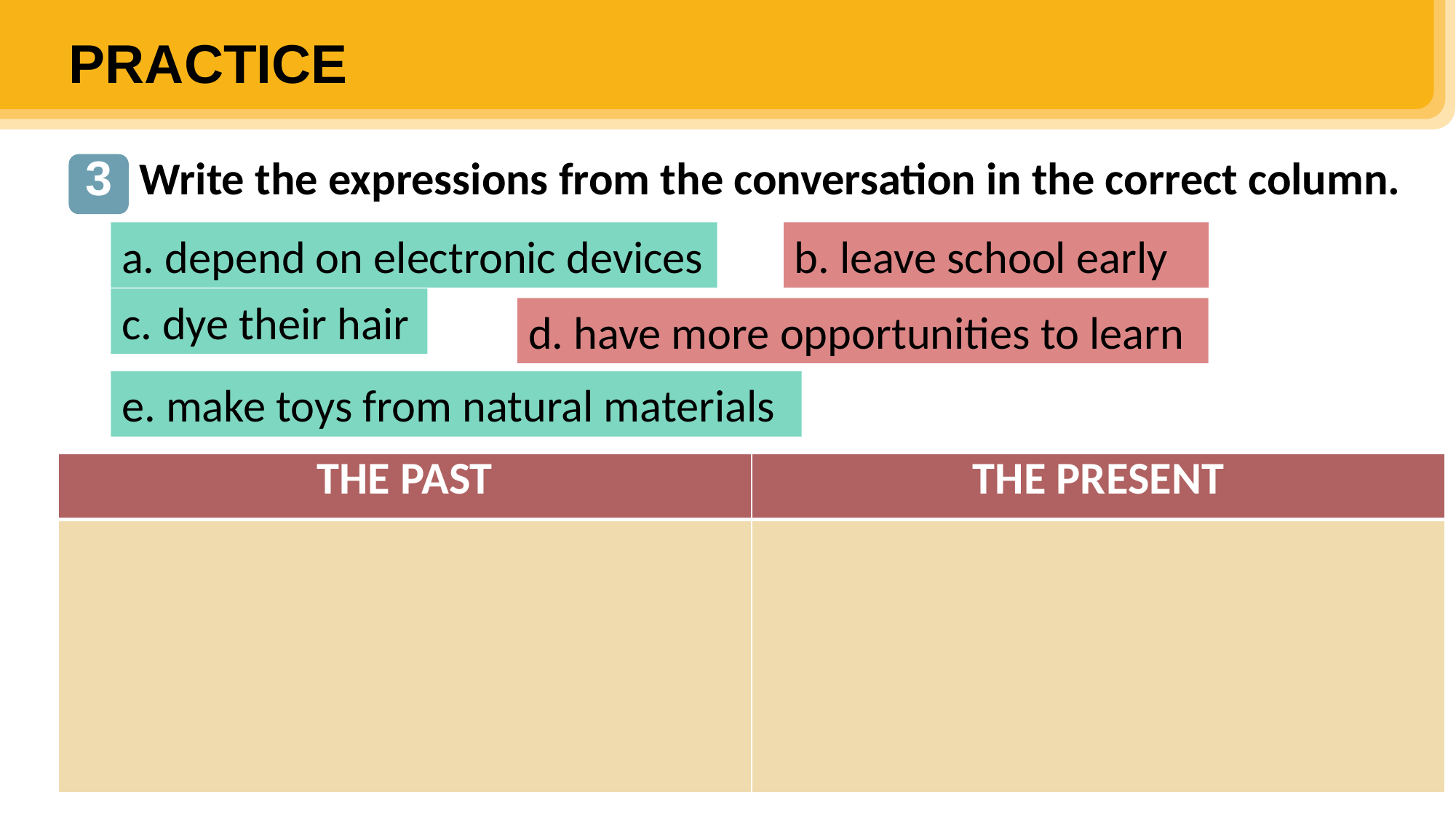

materials
freedom
dyed
generations
opportunity
PRACTICE
3
Write the expressions from the conversation in the correct column.

a. depend on electronic devices
b. leave school early
c. dye their hair
d. have more opportunities to learn
1. A few teenagers in my village have ____________ their hair brown.
e. make toys from natural materials
| THE PAST | THE PRESENT |
| --- | --- |
|  |  |
2. Young people’s lifestyle today is different from that of the previous ____________.
3. Nowadays, nearly all young people have a(n)____________ to go to school.